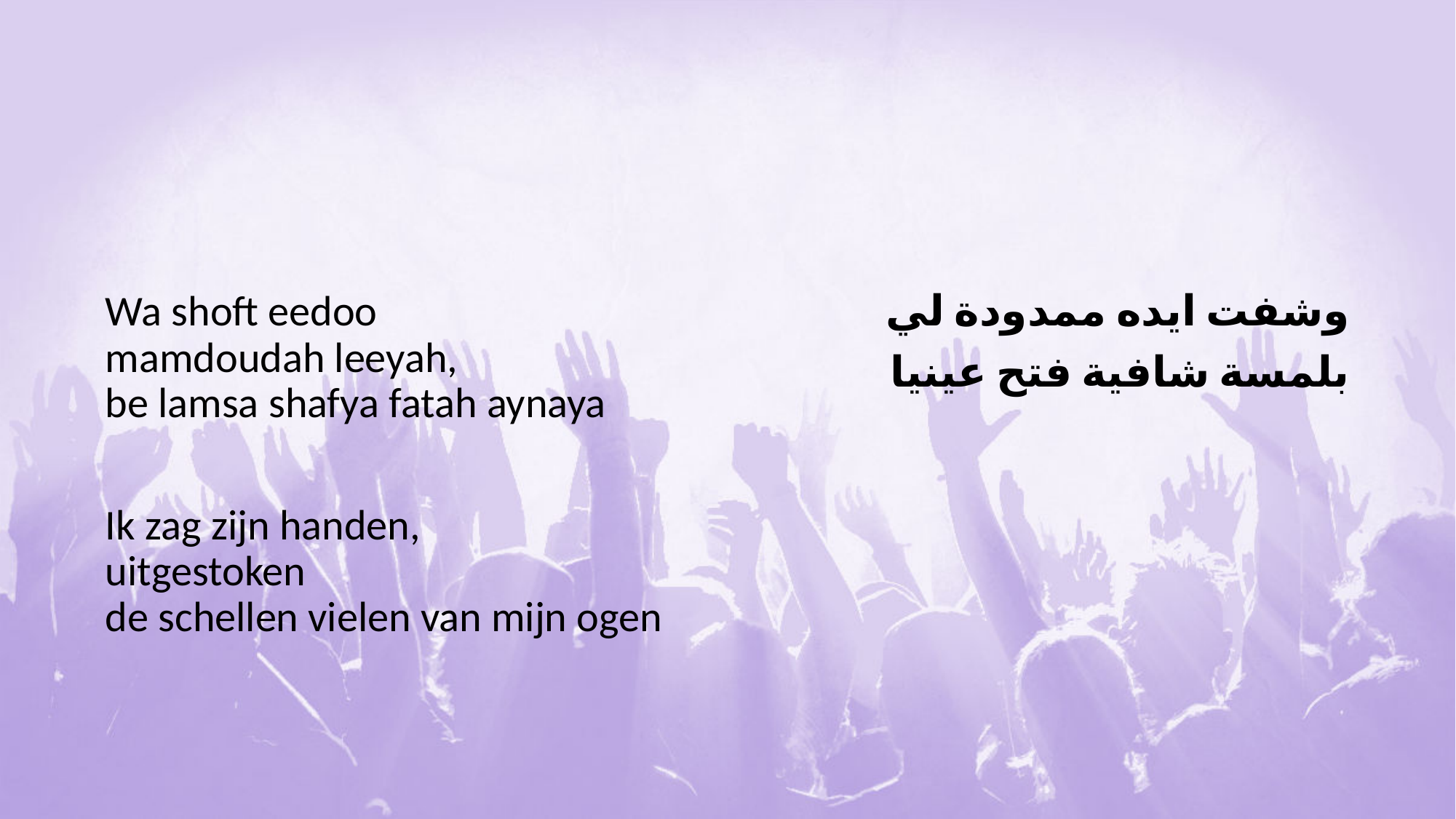

#

Wa shoft eedoo
mamdoudah leeyah,
be lamsa shafya fatah aynaya

Ik zag zijn handen,
uitgestoken
de schellen vielen van mijn ogen

وشفت ايده ممدودة لي
بلمسة شافية فتح عينيا